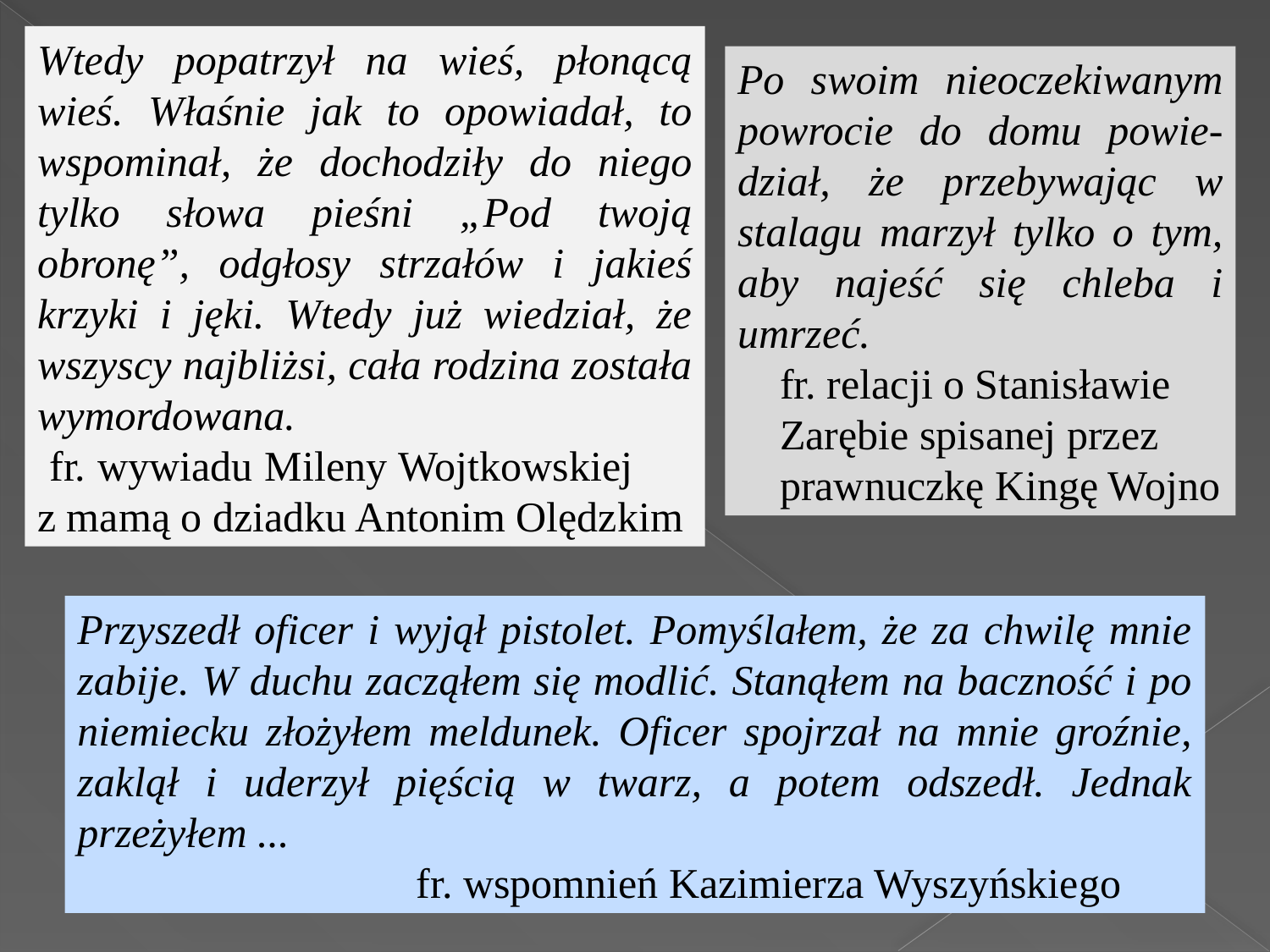

Wtedy popatrzył na wieś, płonącą wieś. Właśnie jak to opowiadał, to wspominał, że dochodziły do niego tylko słowa pieśni „Pod twoją obronę”, odgłosy strzałów i jakieś krzyki i jęki. Wtedy już wiedział, że wszyscy najbliżsi, cała rodzina została wymordowana.
 fr. wywiadu Mileny Wojtkowskiej      z mamą o dziadku Antonim Olędzkim
Po swoim nieoczekiwanym powrocie do domu powie-dział, że przebywając w stalagu marzył tylko o tym, aby najeść się chleba i umrzeć.
    fr. relacji o Stanisławie
    Zarębie spisanej przez
    prawnuczkę Kingę Wojno
Przyszedł oficer i wyjął pistolet. Pomyślałem, że za chwilę mnie zabije. W duchu zacząłem się modlić. Stanąłem na baczność i po niemiecku złożyłem meldunek. Oficer spojrzał na mnie groźnie, zaklął i uderzył pięścią w twarz, a potem odszedł. Jednak przeżyłem ...
                                fr. wspomnień Kazimierza Wyszyńskiego